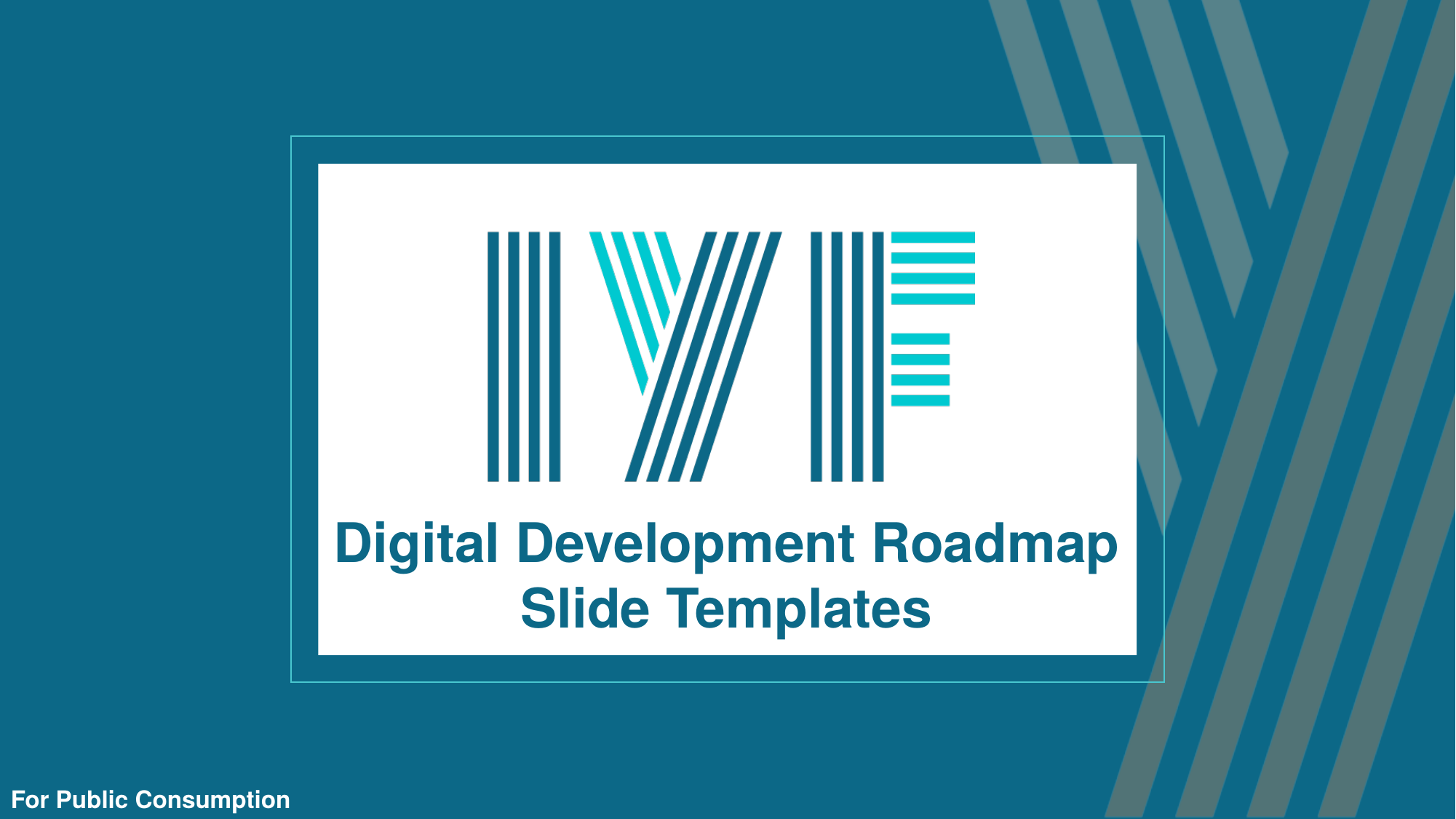

Digital Development Roadmap Slide Templates
For Public Consumption